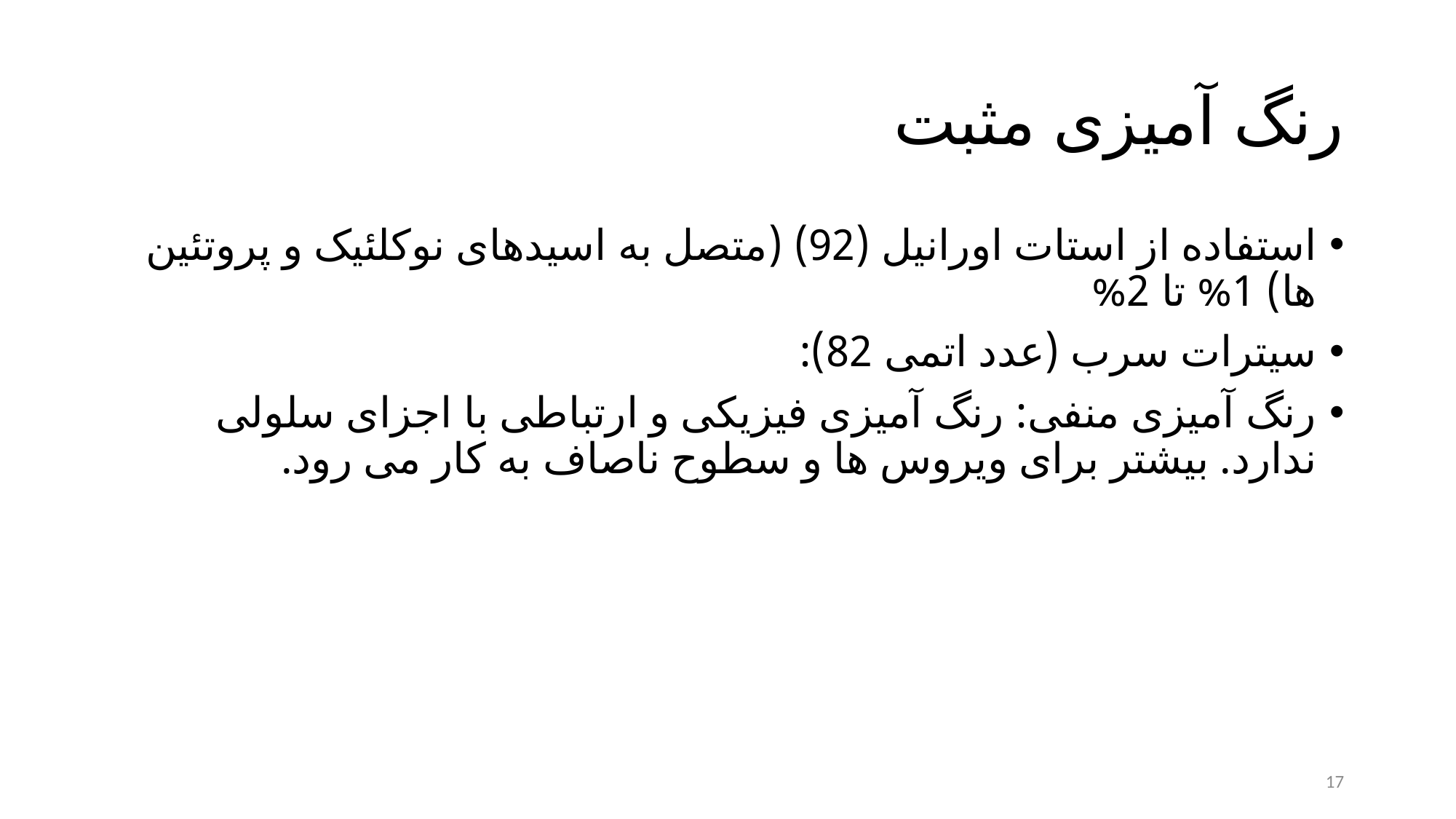

# رنگ آمیزی مثبت
استفاده از استات اورانیل (92) (متصل به اسیدهای نوکلئیک و پروتئین ها) 1% تا 2%
سیترات سرب (عدد اتمی 82):
رنگ آمیزی منفی: رنگ آمیزی فیزیکی و ارتباطی با اجزای سلولی ندارد. بیشتر برای ویروس ها و سطوح ناصاف به کار می رود.
17